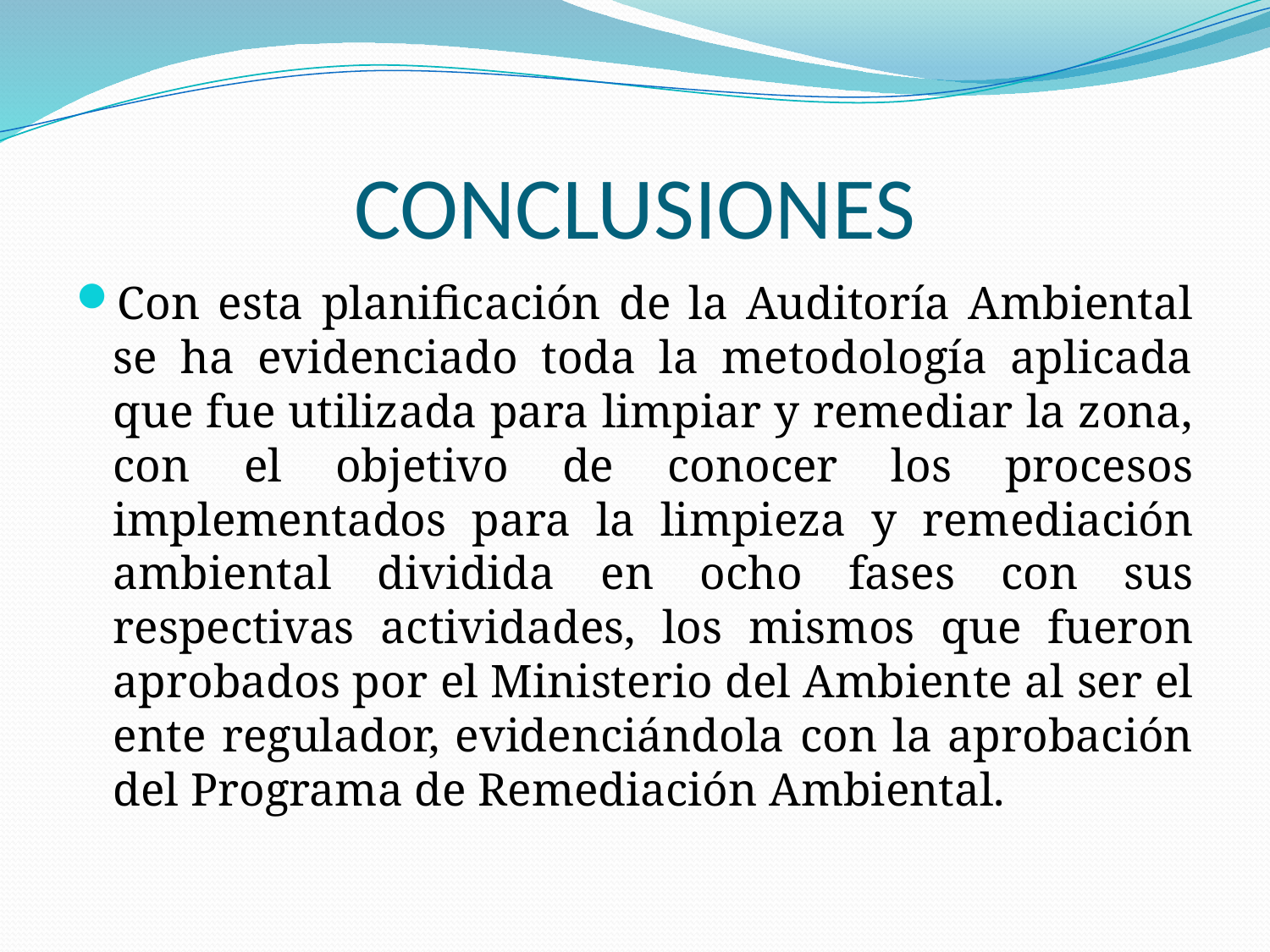

# CONCLUSIONES
Con esta planificación de la Auditoría Ambiental se ha evidenciado toda la metodología aplicada que fue utilizada para limpiar y remediar la zona, con el objetivo de conocer los procesos implementados para la limpieza y remediación ambiental dividida en ocho fases con sus respectivas actividades, los mismos que fueron aprobados por el Ministerio del Ambiente al ser el ente regulador, evidenciándola con la aprobación del Programa de Remediación Ambiental.